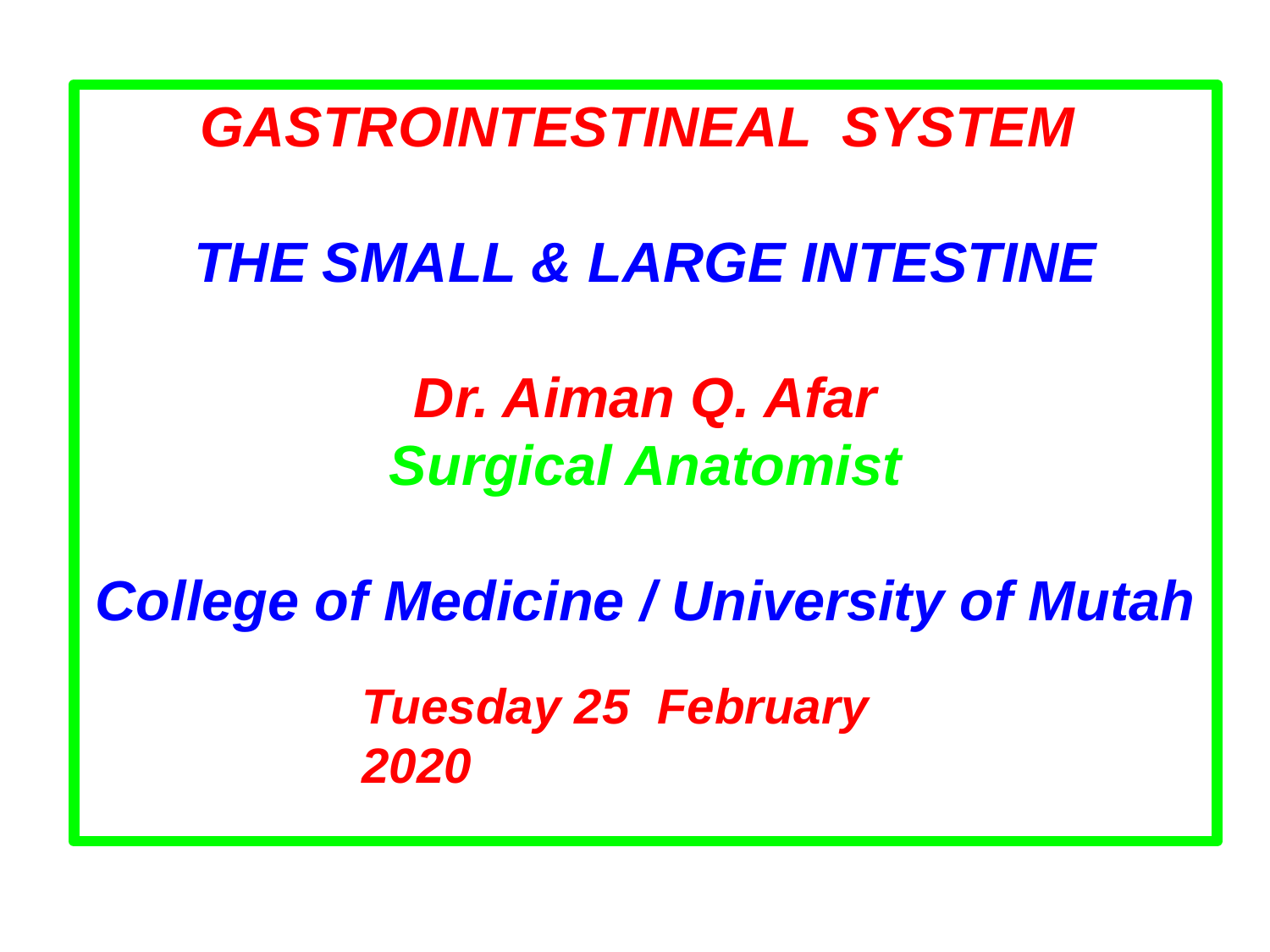

GASTROINTESTINEAL  SYSTEM

THE SMALL & LARGE INTESTINE

Dr. Aiman Q. Afar
Surgical Anatomist

College of Medicine / University of Mutah

Tuesday 25  February  2020